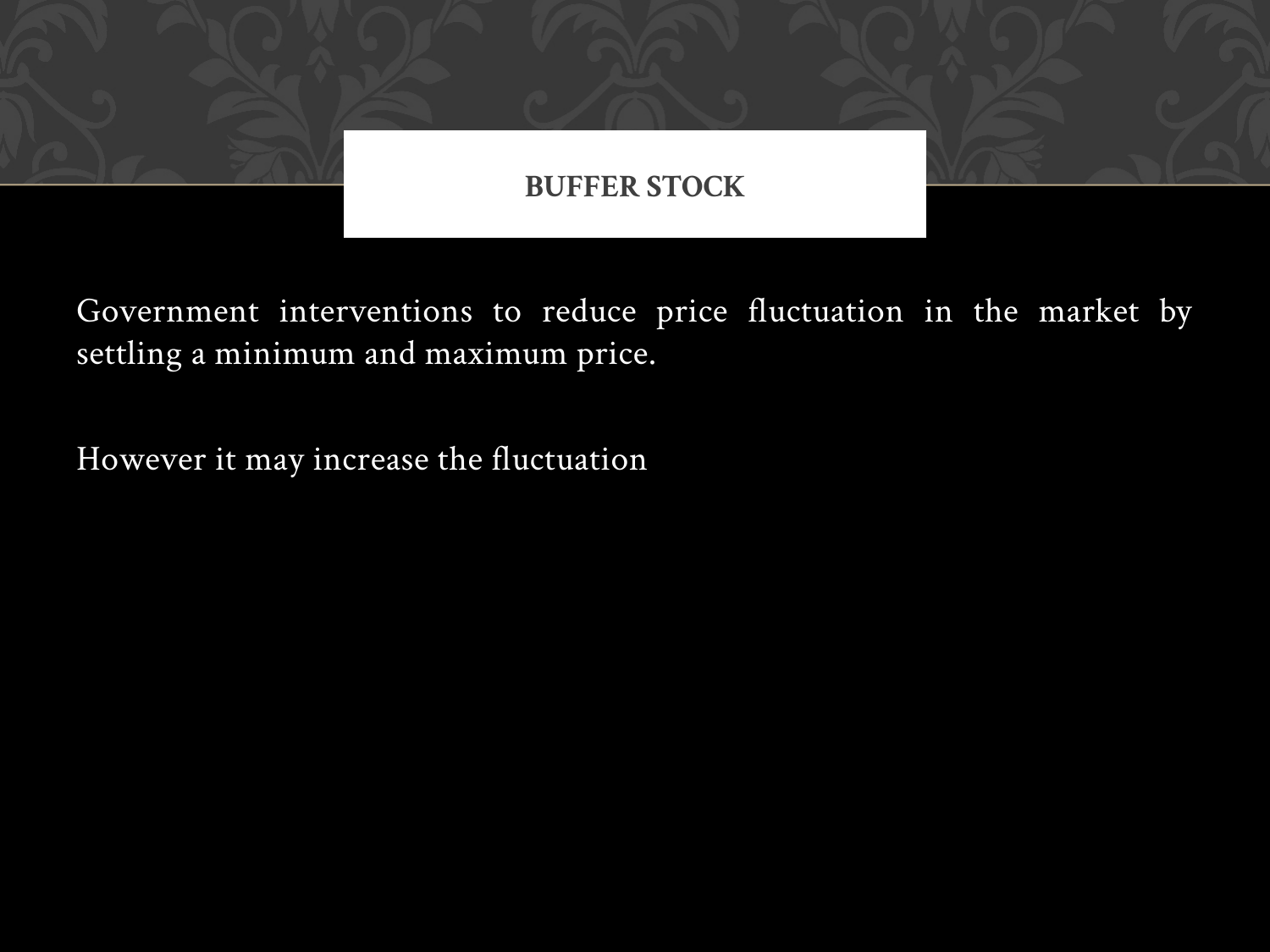

# Buffer stock
Government interventions to reduce price fluctuation in the market by settling a minimum and maximum price.

However it may increase the fluctuation